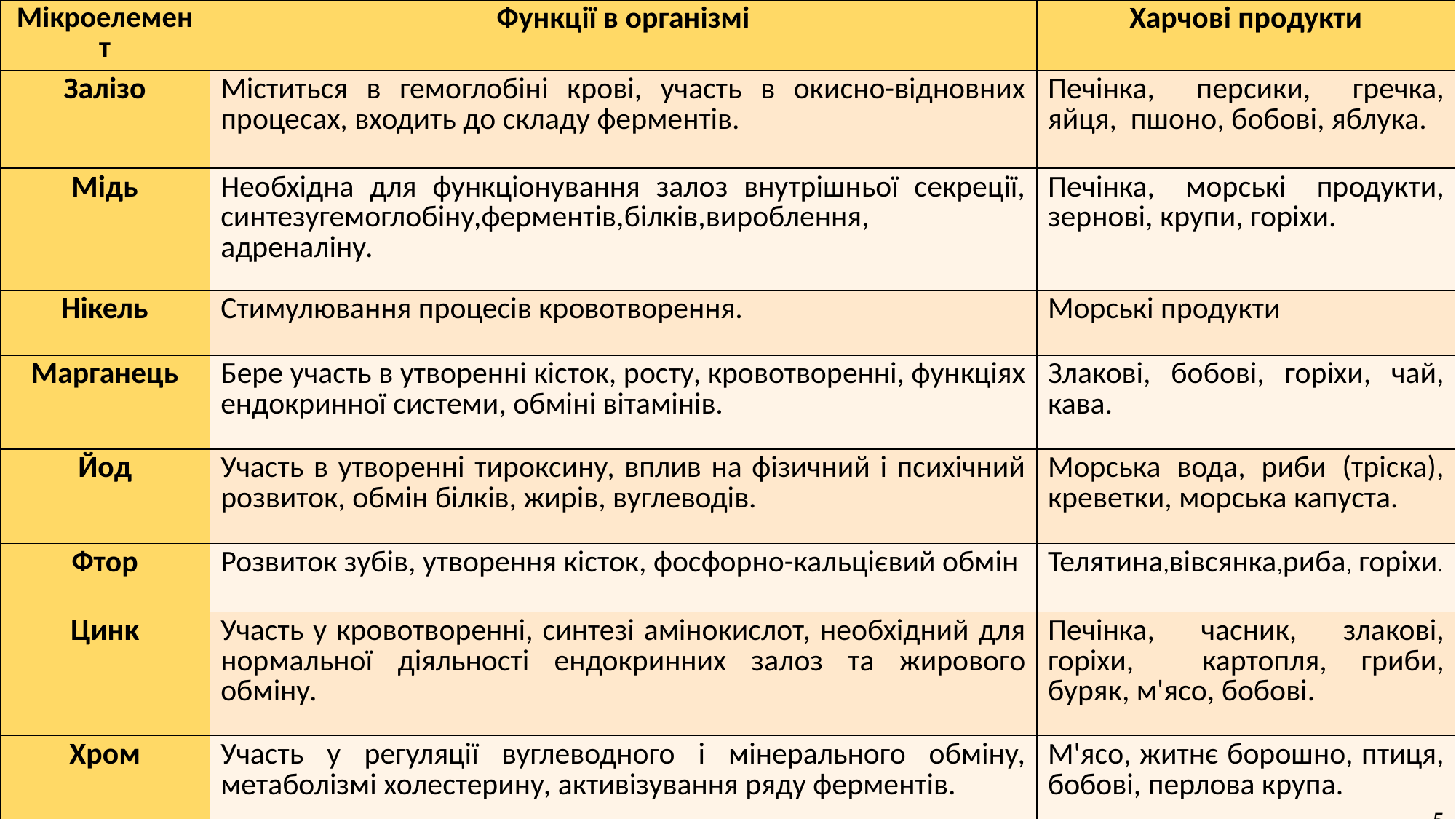

| Мікроелемент | Функції в організмі | Харчові продукти |
| --- | --- | --- |
| Залізо | Міститься в гемоглобіні крові, участь в окисно-відновних процесах, входить до складу ферментів. | Печінка, персики, гречка, яйця, пшоно, бобові, яблука. |
| Мідь | Необхідна для функціонування залоз внутрішньої секреції, синтезугемоглобіну,ферментів,білків,вироблення, адреналіну. | Печінка, морські продукти, зернові, крупи, горіхи. |
| Нікель | Стимулювання процесів кровотворення. | Морські продукти |
| Марганець | Бере участь в утворенні кісток, росту, кровотворенні, функціях ендокринної системи, обміні вітамінів. | Злакові, бобові, горіхи, чай, кава. |
| Йод | Участь в утворенні тироксину, вплив на фізичний і психічний розвиток, обмін білків, жирів, вуглеводів. | Морська вода, риби (тріска), креветки, морська капуста. |
| Фтор | Розвиток зубів, утворення кісток, фосфорно-кальцієвий обмін | Телятина,вівсянка,риба, горіхи. |
| Цинк | Участь у кровотворенні, синтезі амінокислот, необхідний для нормальної діяльності ендокринних залоз та жирового обміну. | Печінка, часник, злакові, горіхи, картопля, гриби, буряк, м'ясо, бобові. |
| Хром | Участь у регуляції вуглеводного і мінерального обміну, метаболізмі холестерину, активізування ряду ферментів. | М'ясо, житнє борошно, птиця, бобові, перлова крупа. |
#
5